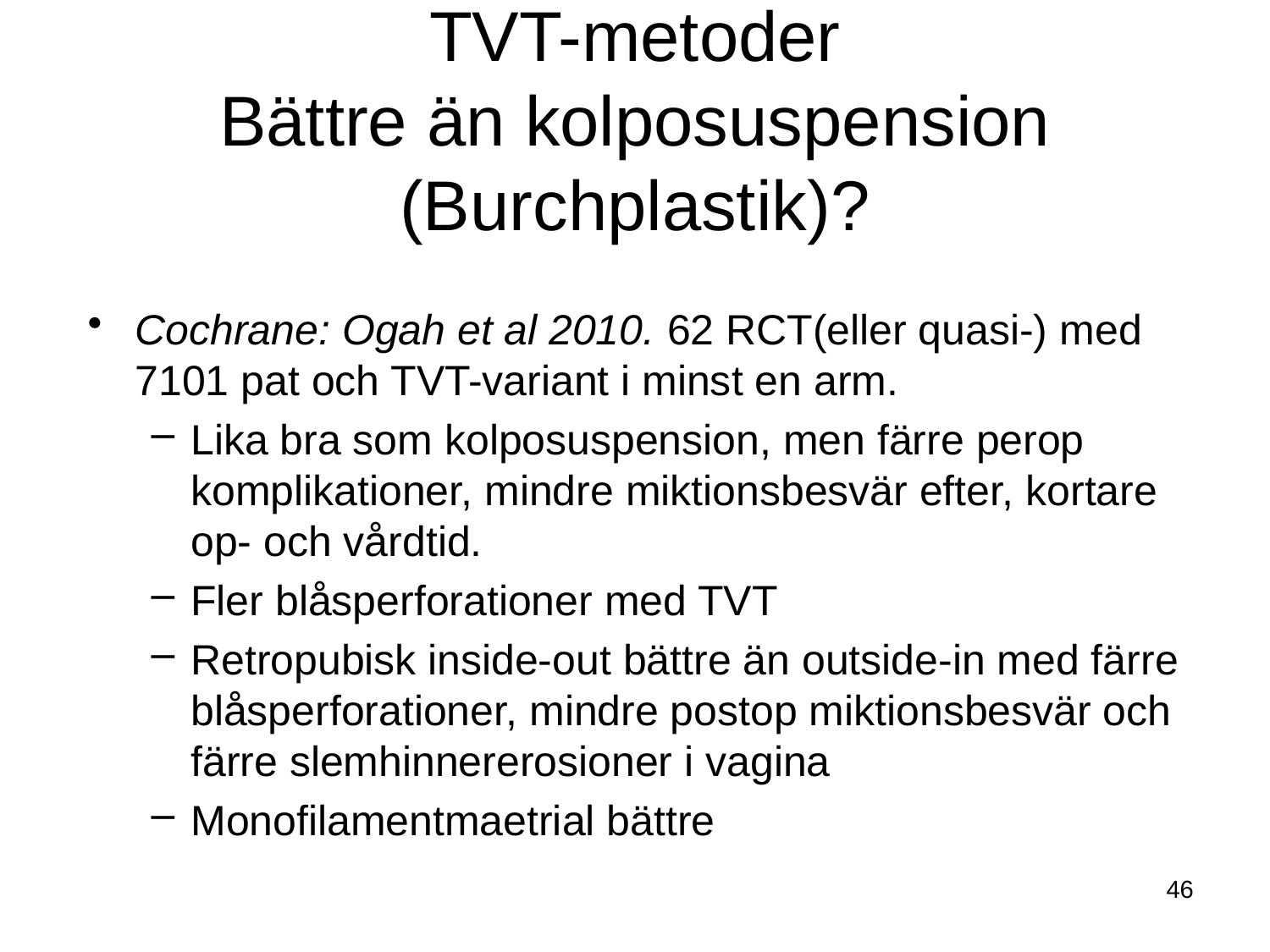

# TVT-metoder Bättre än kolposuspension (Burchplastik)?
Cochrane: Ogah et al 2010. 62 RCT(eller quasi-) med 7101 pat och TVT-variant i minst en arm.
Lika bra som kolposuspension, men färre perop komplikationer, mindre miktionsbesvär efter, kortare op- och vårdtid.
Fler blåsperforationer med TVT
Retropubisk inside-out bättre än outside-in med färre blåsperforationer, mindre postop miktionsbesvär och färre slemhinnererosioner i vagina
Monofilamentmaetrial bättre

46